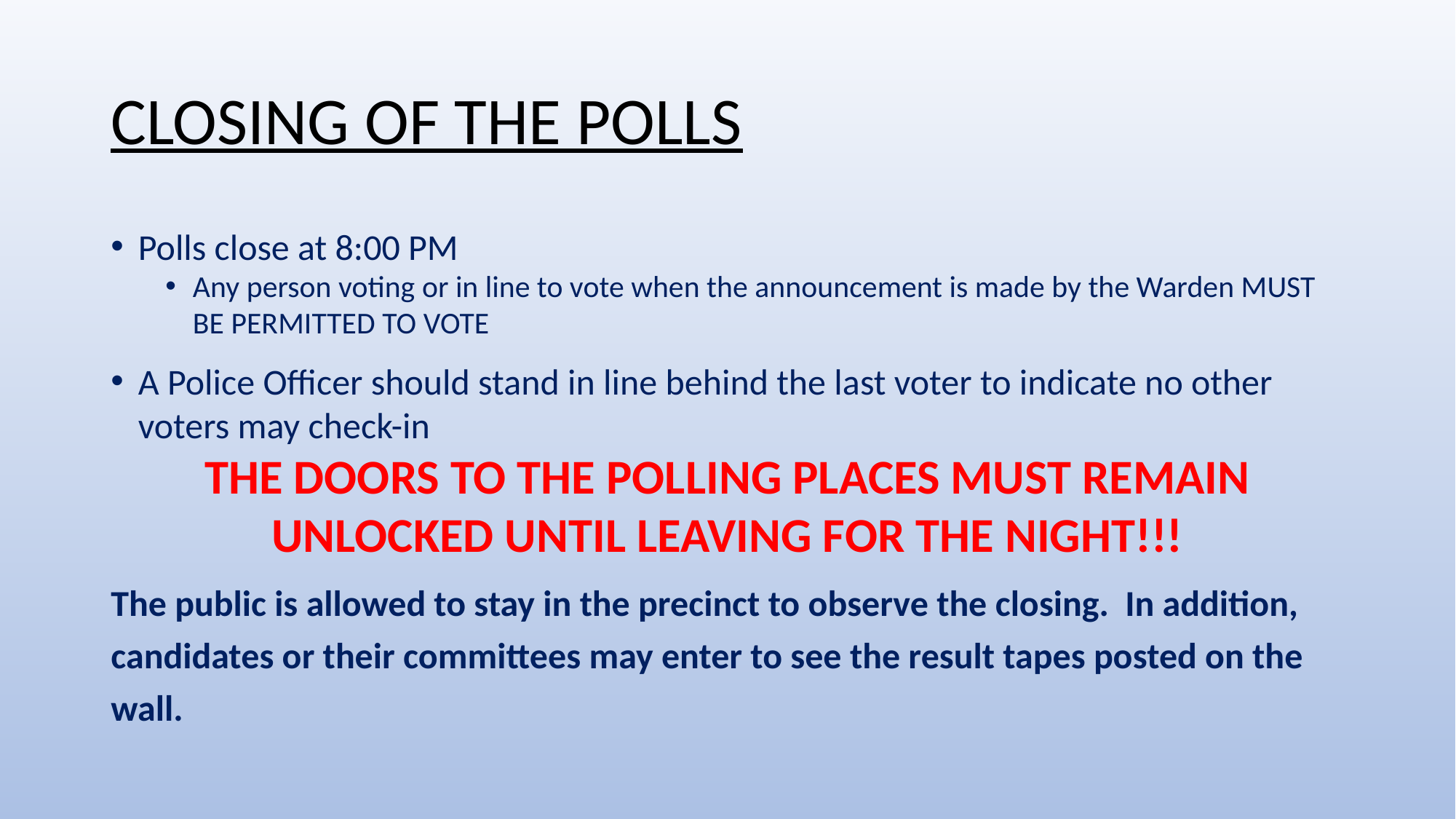

# CLOSING OF THE POLLS
Polls close at 8:00 PM
Any person voting or in line to vote when the announcement is made by the Warden MUST BE PERMITTED TO VOTE

A Police Officer should stand in line behind the last voter to indicate no other voters may check-in
THE DOORS TO THE POLLING PLACES MUST REMAIN UNLOCKED UNTIL LEAVING FOR THE NIGHT!!!
The public is allowed to stay in the precinct to observe the closing.  In addition, candidates or their committees may enter to see the result tapes posted on the wall.